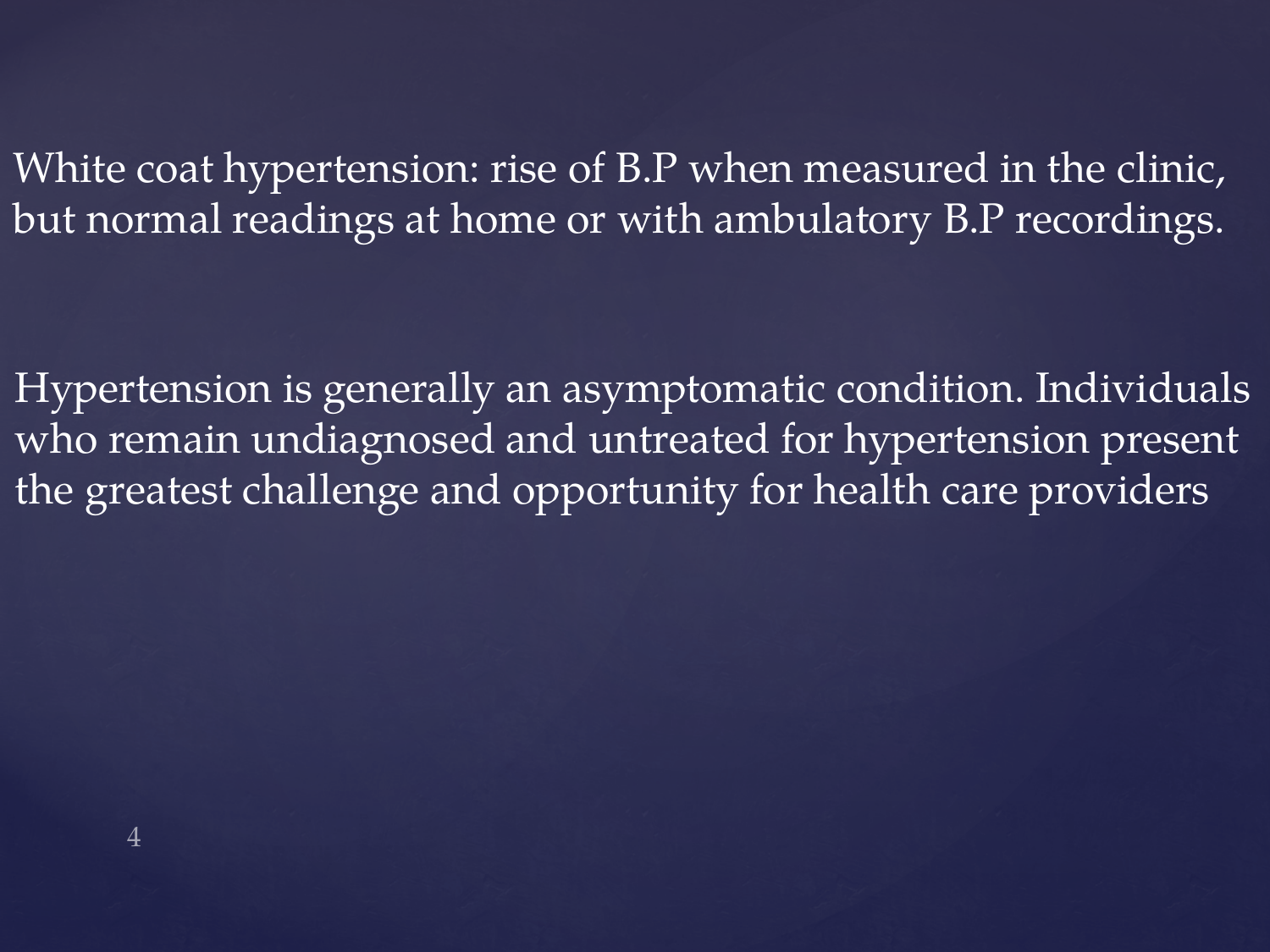

White coat hypertension: rise of B.P when measured in the clinic, but normal readings at home or with ambulatory B.P recordings.
Hypertension is generally an asymptomatic condition. Individuals who remain undiagnosed and untreated for hypertension present the greatest challenge and opportunity for health care providers
#
4